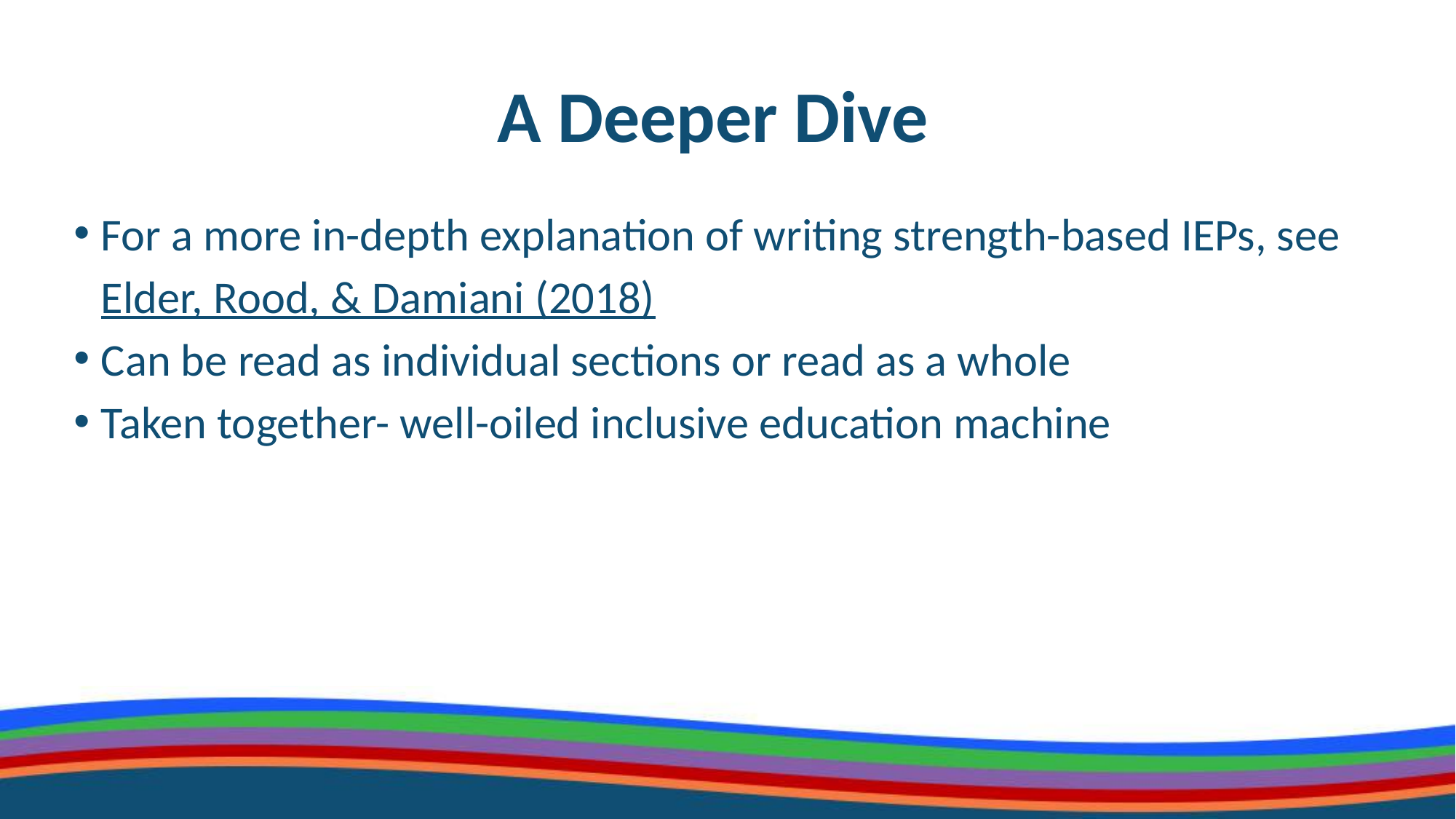

# A Deeper Dive
For a more in-depth explanation of writing strength-based IEPs, see Elder, Rood, & Damiani (2018)
Can be read as individual sections or read as a whole
Taken together- well-oiled inclusive education machine